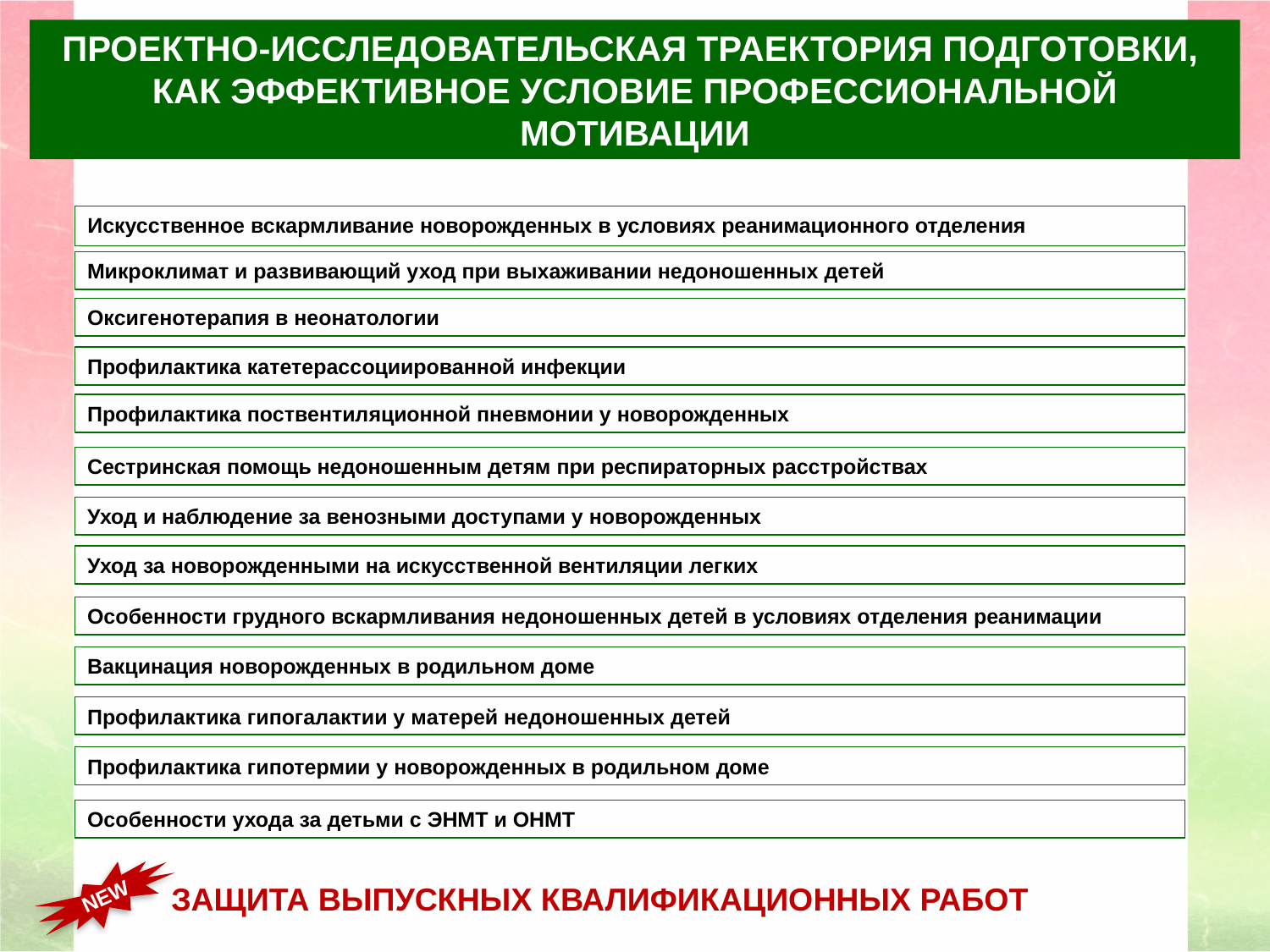

ПРОЕКТНО-ИССЛЕДОВАТЕЛЬСКАЯ ТРАЕКТОРИЯ ПОДГОТОВКИ,
КАК ЭФФЕКТИВНОЕ УСЛОВИЕ ПРОФЕССИОНАЛЬНОЙ МОТИВАЦИИ
Искусственное вскармливание новорожденных в условиях реанимационного отделения
Микроклимат и развивающий уход при выхаживании недоношенных детей
Оксигенотерапия в неонатологии
Профилактика катетерассоциированной инфекции
Профилактика поствентиляционной пневмонии у новорожденных
Сестринская помощь недоношенным детям при респираторных расстройствах
Уход и наблюдение за венозными доступами у новорожденных
Уход за новорожденными на искусственной вентиляции легких
Особенности грудного вскармливания недоношенных детей в условиях отделения реанимации

Вакцинация новорожденных в родильном доме
Профилактика гипогалактии у матерей недоношенных детей
Профилактика гипотермии у новорожденных в родильном доме
Особенности ухода за детьми с ЭНМТ и ОНМТ
NEW
ЗАЩИТА ВЫПУСКНЫХ КВАЛИФИКАЦИОННЫХ РАБОТ